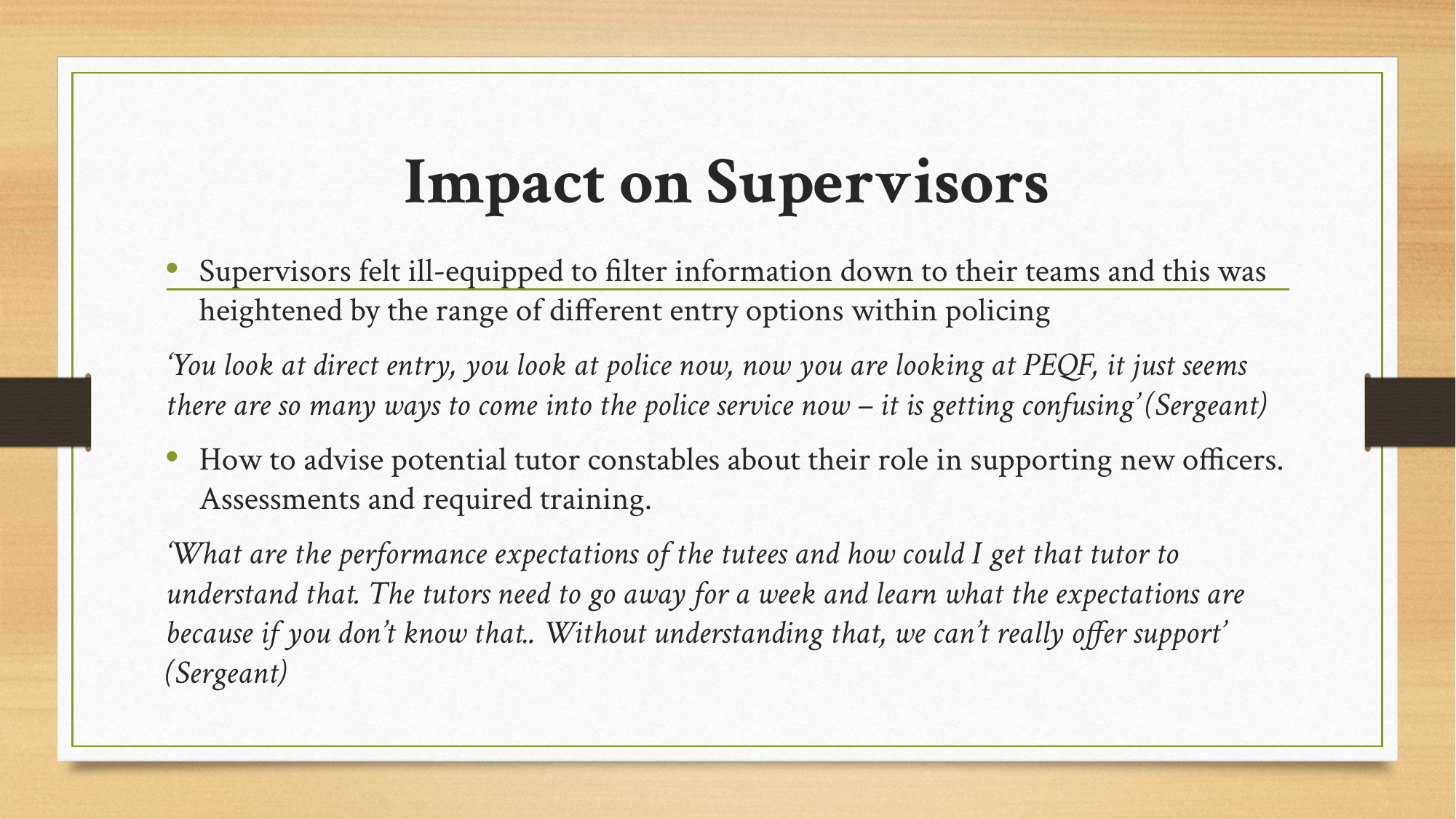

Supervisors felt ill-equipped to filter information down to their teams and this was heightened by the range of different entry options within policing
‘You look at direct entry, you look at police now, now you are looking at PEQF, it just seems there are so many ways to come into the police service now – it is getting confusing’ (Sergeant)
How to advise potential tutor constables about their role in supporting new officers. Assessments and required training.
‘What are the performance expectations of the tutees and how could I get that tutor to understand that. The tutors need to go away for a week and learn what the expectations are because if you don’t know that.. Without understanding that, we can’t really offer support’ (Sergeant)
# Impact on Supervisors